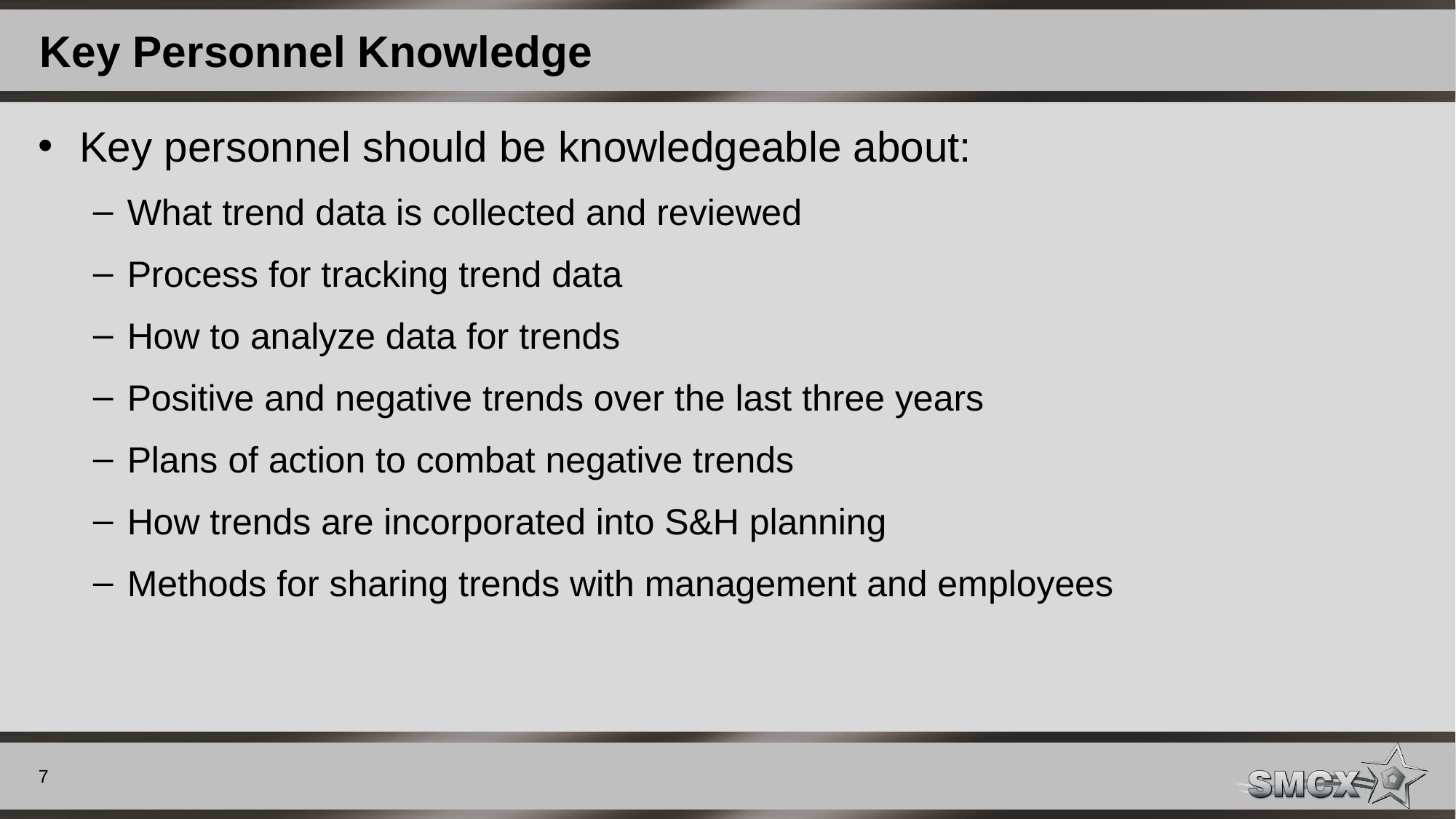

# Key Personnel Knowledge
Key personnel should be knowledgeable about:
What trend data is collected and reviewed
Process for tracking trend data
How to analyze data for trends
Positive and negative trends over the last three years
Plans of action to combat negative trends
How trends are incorporated into S&H planning
Methods for sharing trends with management and employees
7